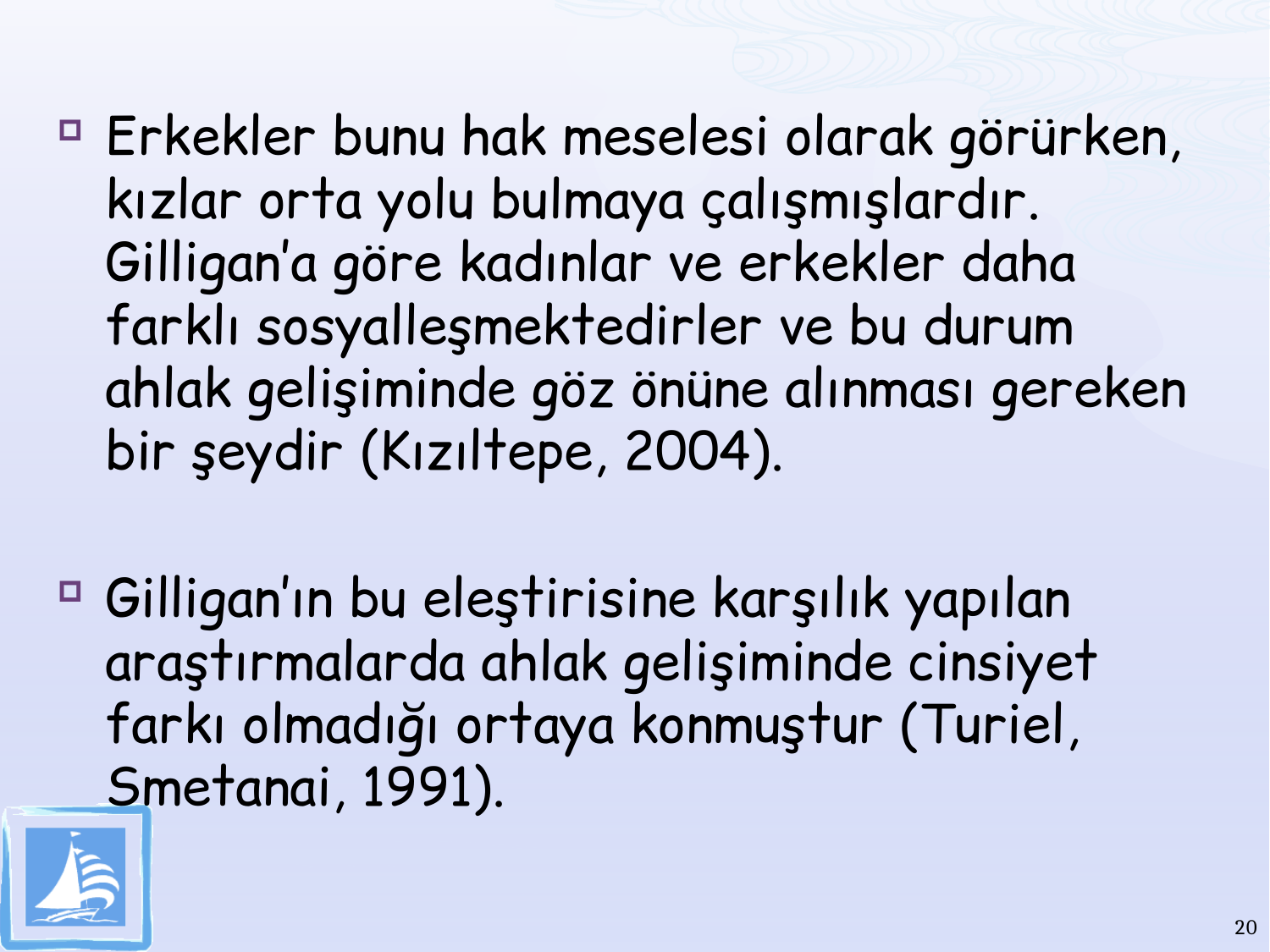

Erkekler bunu hak meselesi olarak görürken, kızlar orta yolu bulmaya çalışmışlardır. Gilligan’a göre kadınlar ve erkekler daha farklı sosyalleşmektedirler ve bu durum ahlak gelişiminde göz önüne alınması gereken bir şeydir (Kızıltepe, 2004).

Gilligan’ın bu eleştirisine karşılık yapılan araştırmalarda ahlak gelişiminde cinsiyet farkı olmadığı ortaya konmuştur (Turiel, Smetanai, 1991).

20